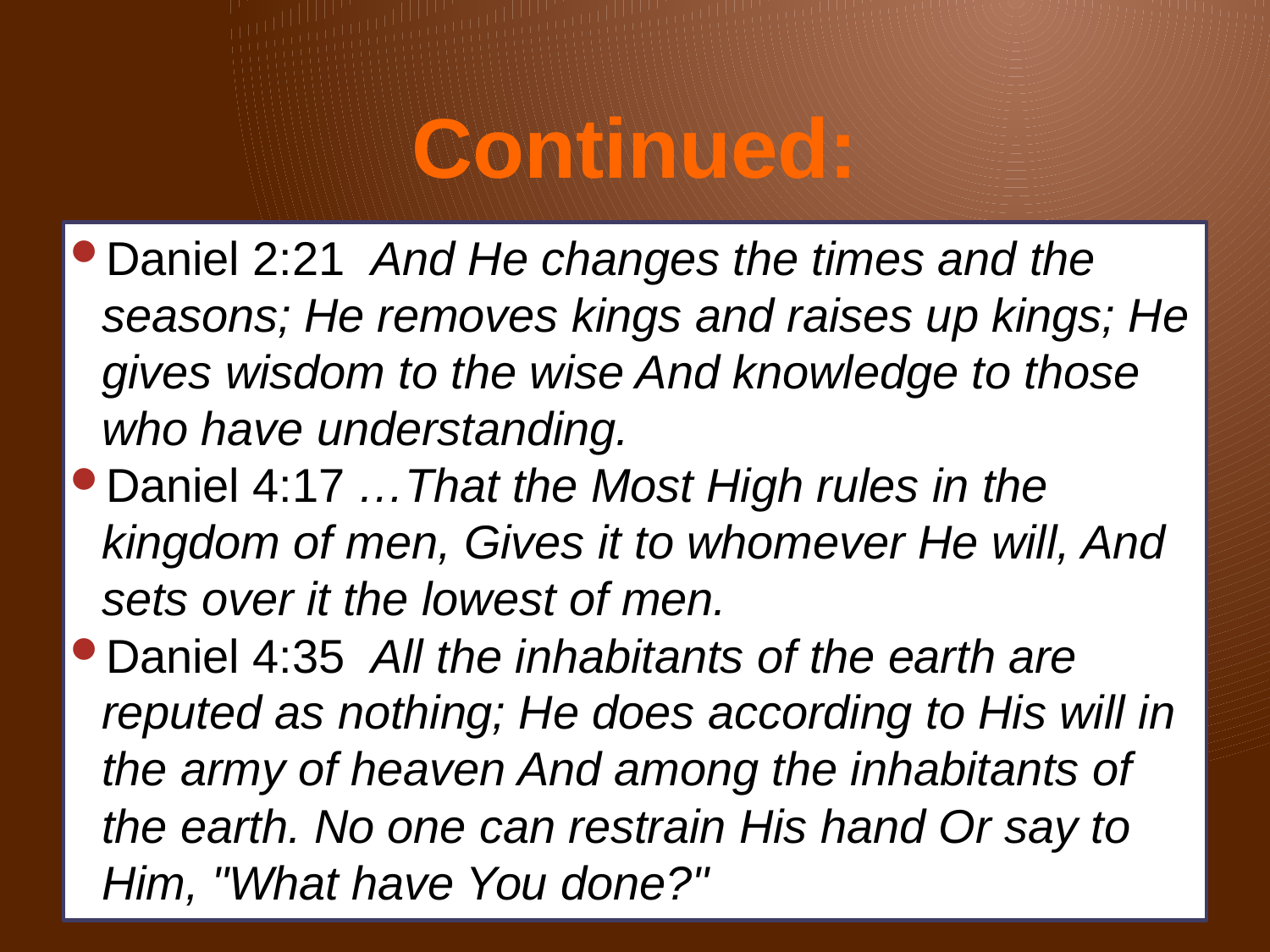

# Continued:
Daniel 2:21  And He changes the times and the seasons; He removes kings and raises up kings; He gives wisdom to the wise And knowledge to those who have understanding.
Daniel 4:17 …That the Most High rules in the kingdom of men, Gives it to whomever He will, And sets over it the lowest of men.
Daniel 4:35  All the inhabitants of the earth are reputed as nothing; He does according to His will in the army of heaven And among the inhabitants of the earth. No one can restrain His hand Or say to Him, "What have You done?"